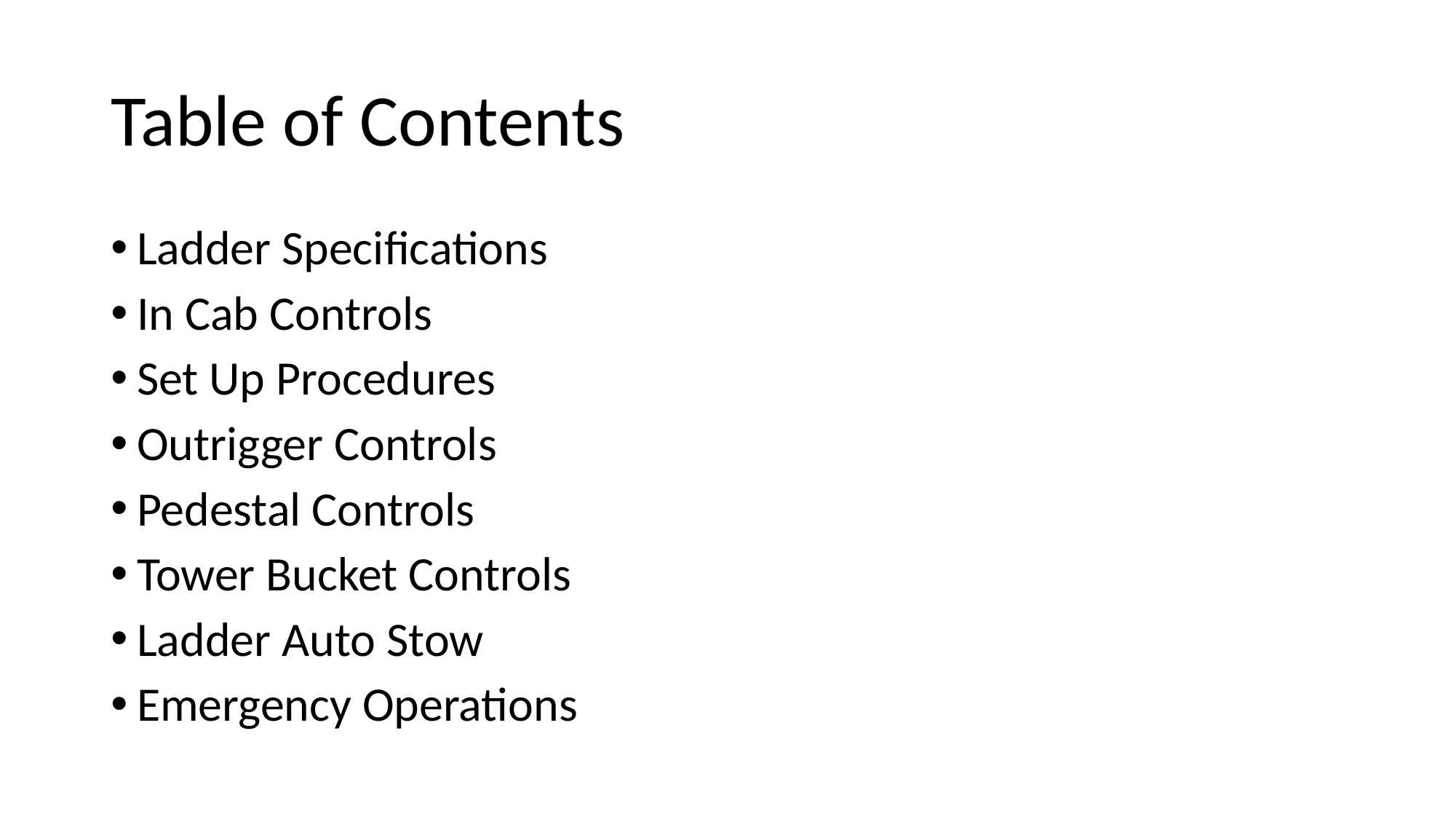

# Table of Contents
Ladder Specifications
In Cab Controls
Set Up Procedures
Outrigger Controls
Pedestal Controls
Tower Bucket Controls
Ladder Auto Stow
Emergency Operations